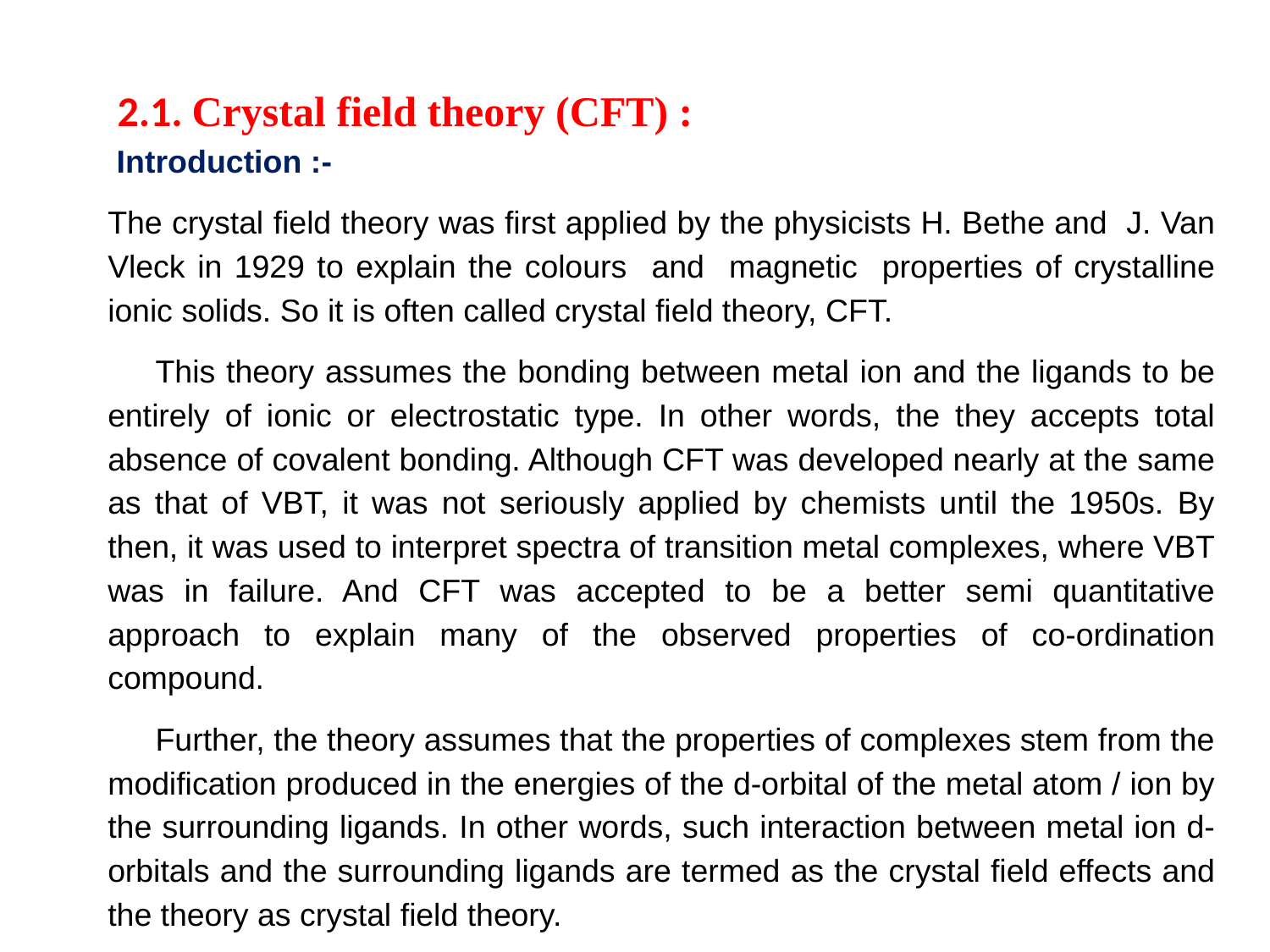

2.1. Crystal field theory (CFT) :
 Introduction :-
The crystal field theory was first applied by the physicists H. Bethe and  J. Van Vleck in 1929 to explain the colours  and  magnetic  properties of crystalline ionic solids. So it is often called crystal field theory, CFT.
	This theory assumes the bonding between metal ion and the ligands to be entirely of	 ionic or electrostatic type. In other words, the they accepts total absence of covalent bonding. Although CFT was developed nearly at the same as that of VBT, it was not seriously applied by chemists until the 1950s. By then, it was used to interpret spectra of transition metal complexes, where VBT was in failure. And CFT was accepted to be a better semi quantitative approach to explain many of the observed properties of co-ordination compound.
	Further, the theory assumes that the properties of complexes stem from the modification produced in the energies of the d-orbital of the metal atom / ion by the surrounding ligands. In other words, such interaction between metal ion d-orbitals and the surrounding ligands are termed as the crystal field effects and the theory as crystal field theory.